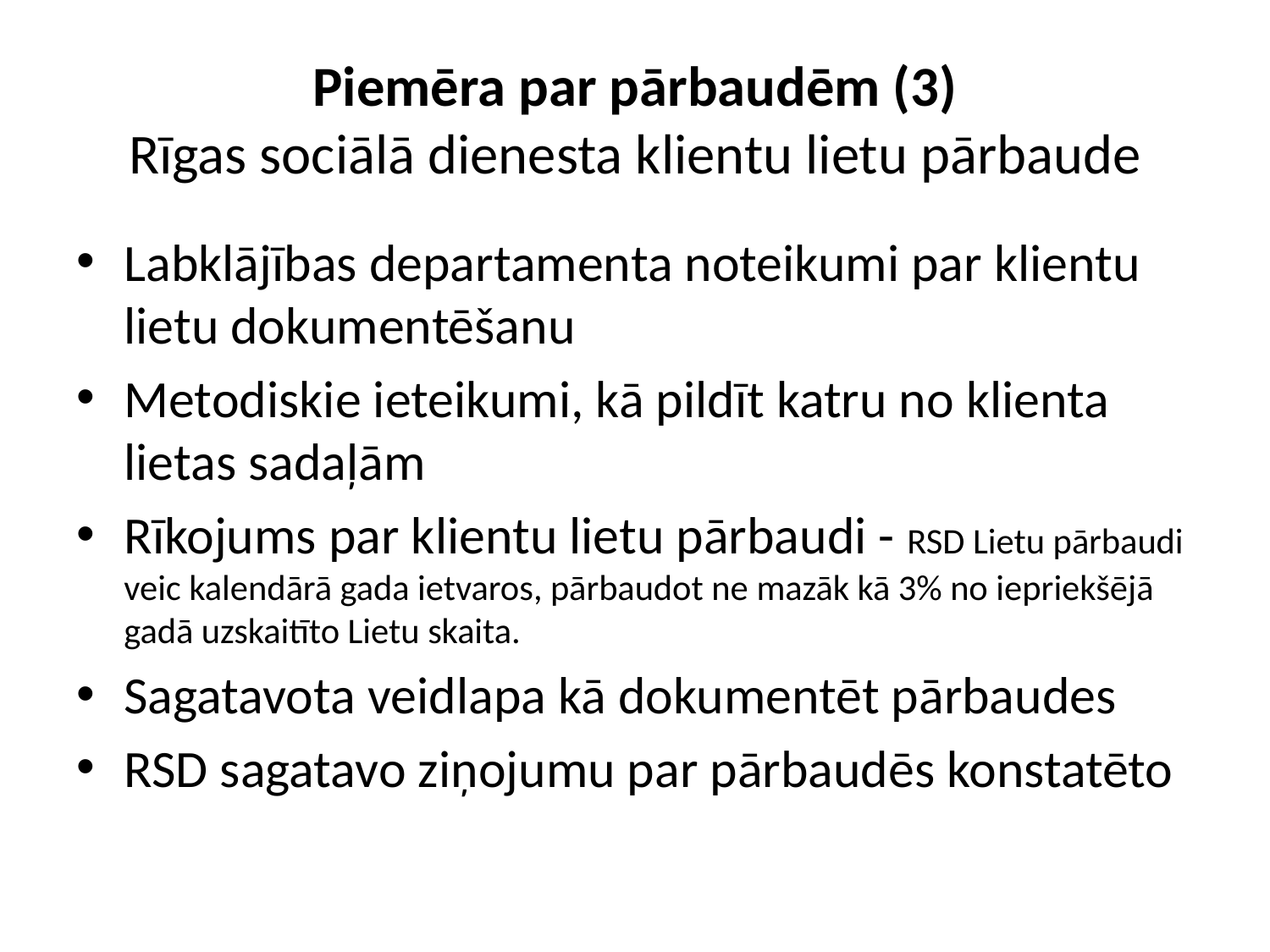

# Piemēra par pārbaudēm (3) Rīgas sociālā dienesta klientu lietu pārbaude
Labklājības departamenta noteikumi par klientu lietu dokumentēšanu
Metodiskie ieteikumi, kā pildīt katru no klienta lietas sadaļām
Rīkojums par klientu lietu pārbaudi - RSD Lietu pārbaudi veic kalendārā gada ietvaros, pārbaudot ne mazāk kā 3% no iepriekšējā gadā uzskaitīto Lietu skaita.
Sagatavota veidlapa kā dokumentēt pārbaudes
RSD sagatavo ziņojumu par pārbaudēs konstatēto